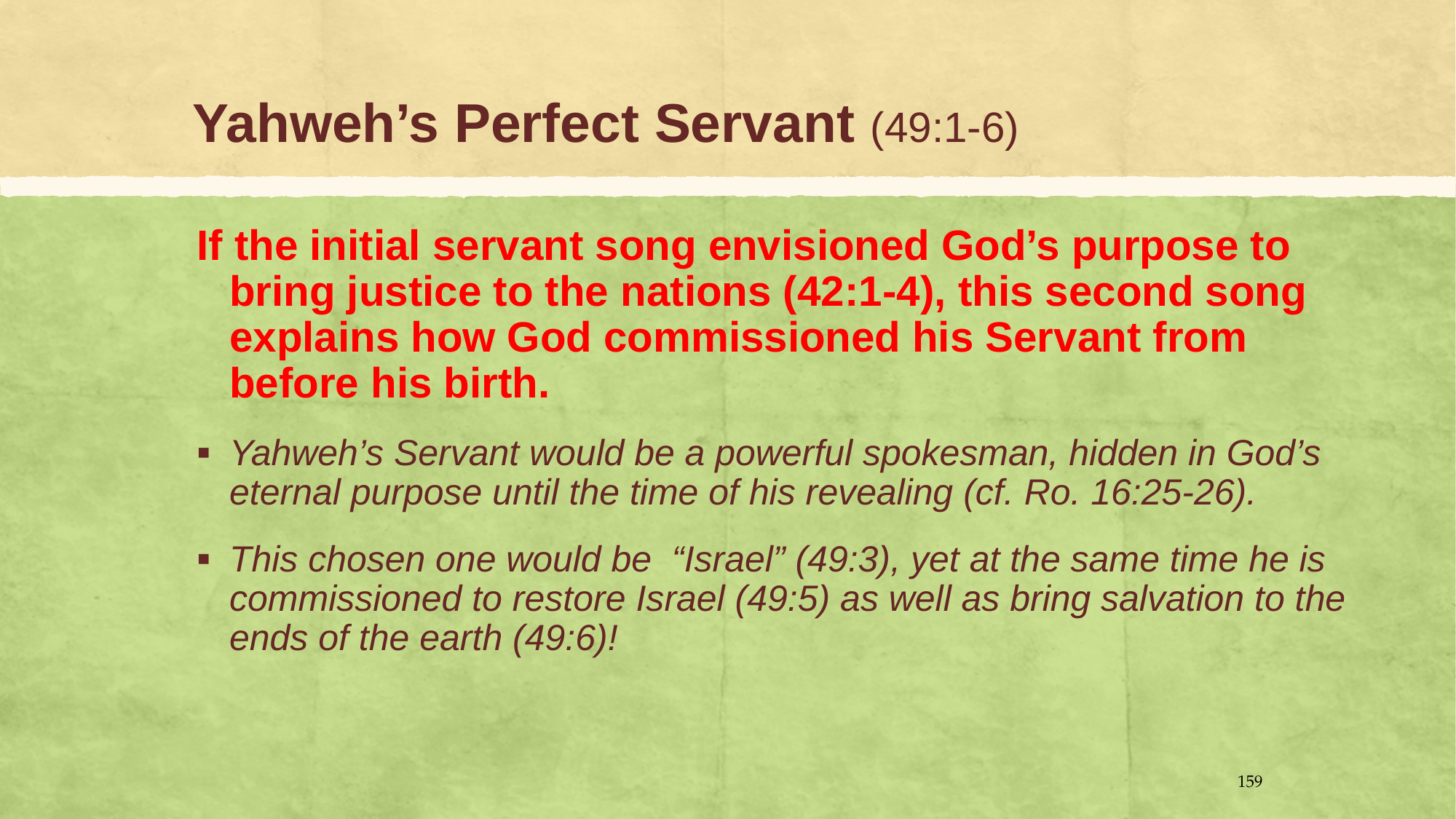

# Yahweh’s Perfect Servant (49:1-6)
If the initial servant song envisioned God’s purpose to bring justice to the nations (42:1-4), this second song explains how God commissioned his Servant from before his birth.
Yahweh’s Servant would be a powerful spokesman, hidden in God’s eternal purpose until the time of his revealing (cf. Ro. 16:25-26).
This chosen one would be  “Israel” (49:3), yet at the same time he is commissioned to restore Israel (49:5) as well as bring salvation to the ends of the earth (49:6)!
159